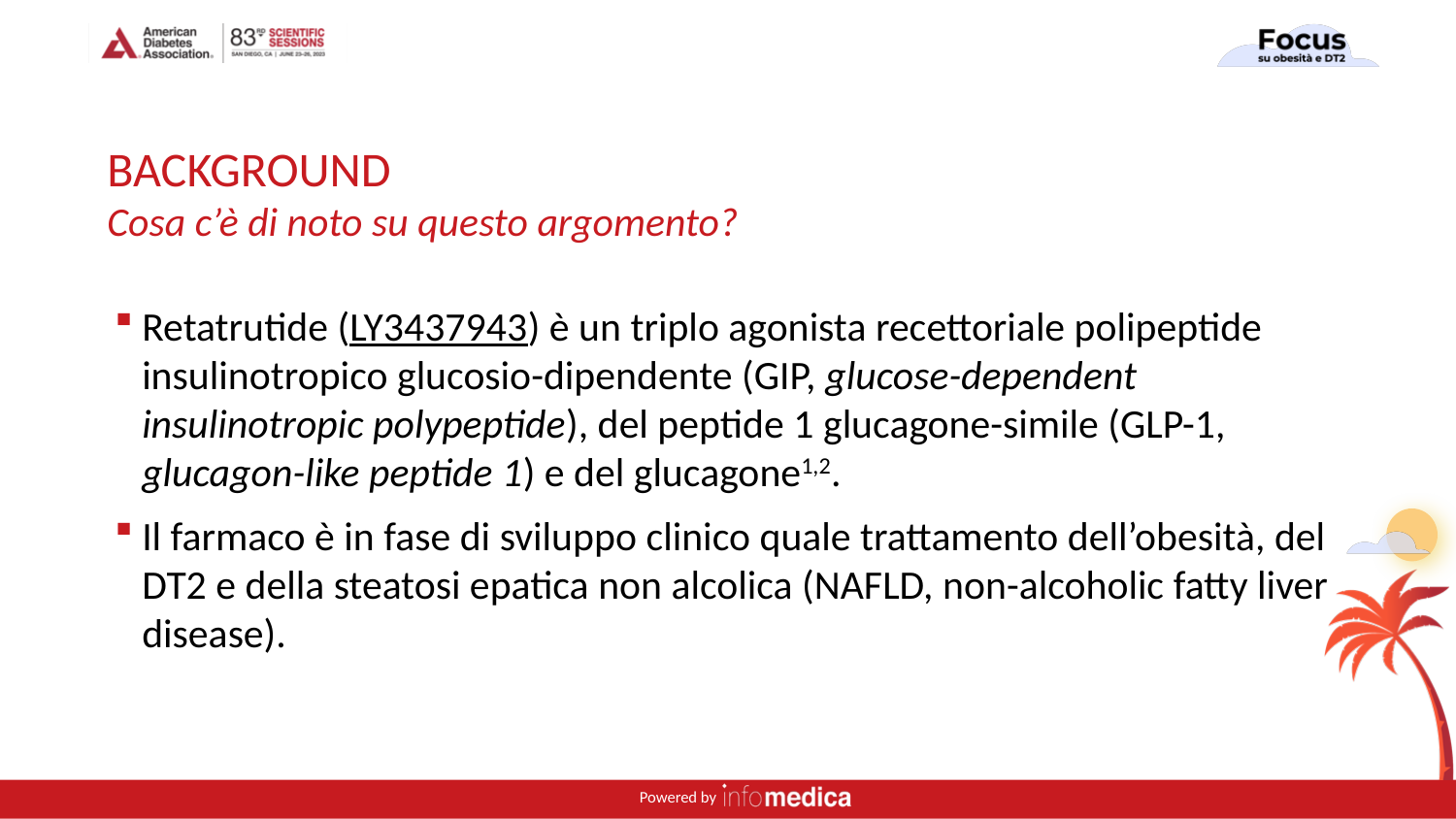

# BACKGROUND Cosa c’è di noto su questo argomento?
Retatrutide (LY3437943) è un triplo agonista recettoriale polipeptide insulinotropico glucosio-dipendente (GIP, glucose-dependent insulinotropic polypeptide), del peptide 1 glucagone-simile (GLP-1, glucagon-like peptide 1) e del glucagone1,2.
Il farmaco è in fase di sviluppo clinico quale trattamento dell’obesità, del DT2 e della steatosi epatica non alcolica (NAFLD, non-alcoholic fatty liver disease).